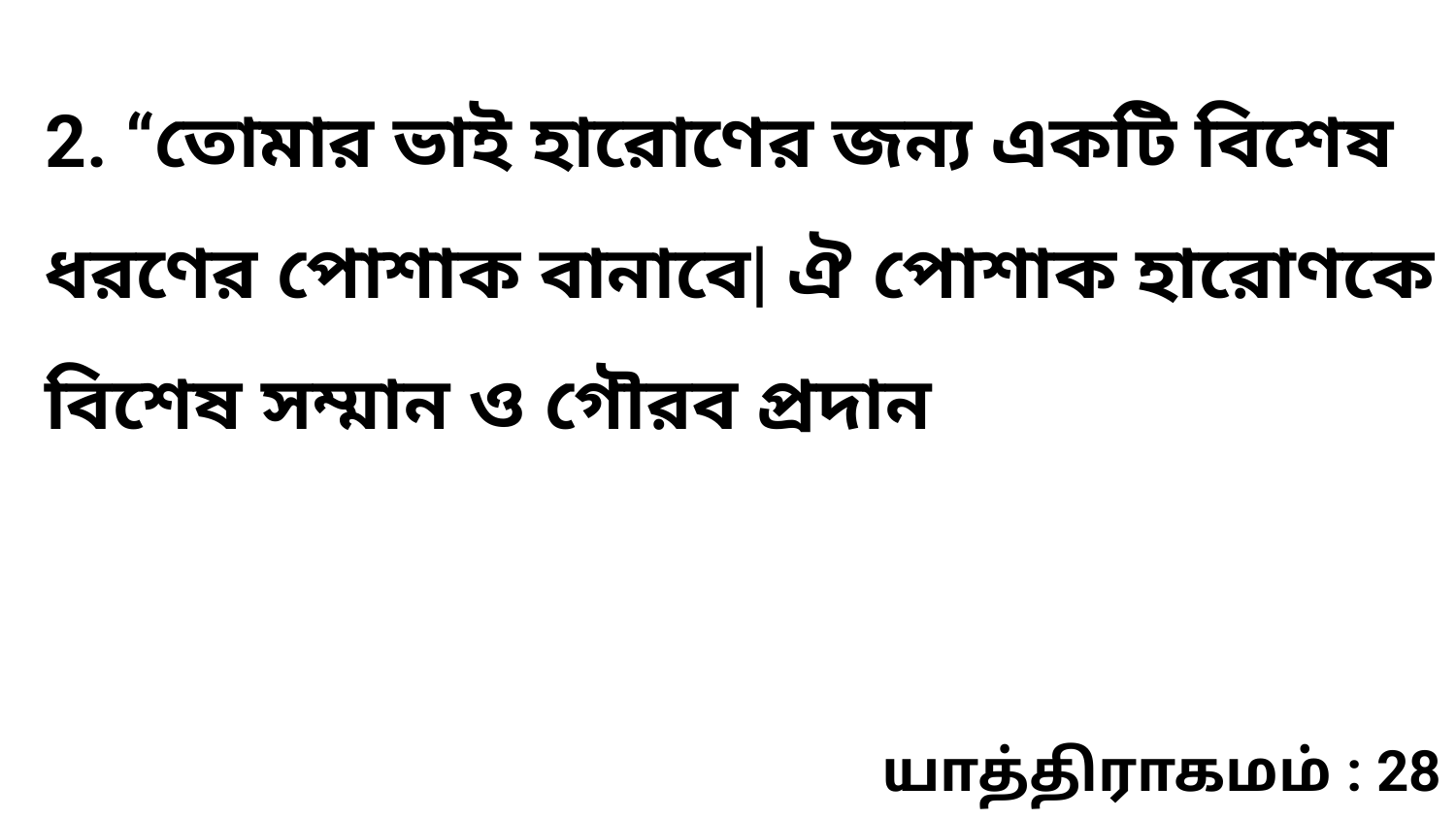

2. “তোমার ভাই হারোণের জন্য একটি বিশেষ ধরণের পোশাক বানাবে| ঐ পোশাক হারোণকে বিশেষ সম্মান ও গৌরব প্রদান
யாத்திராகமம் : 28